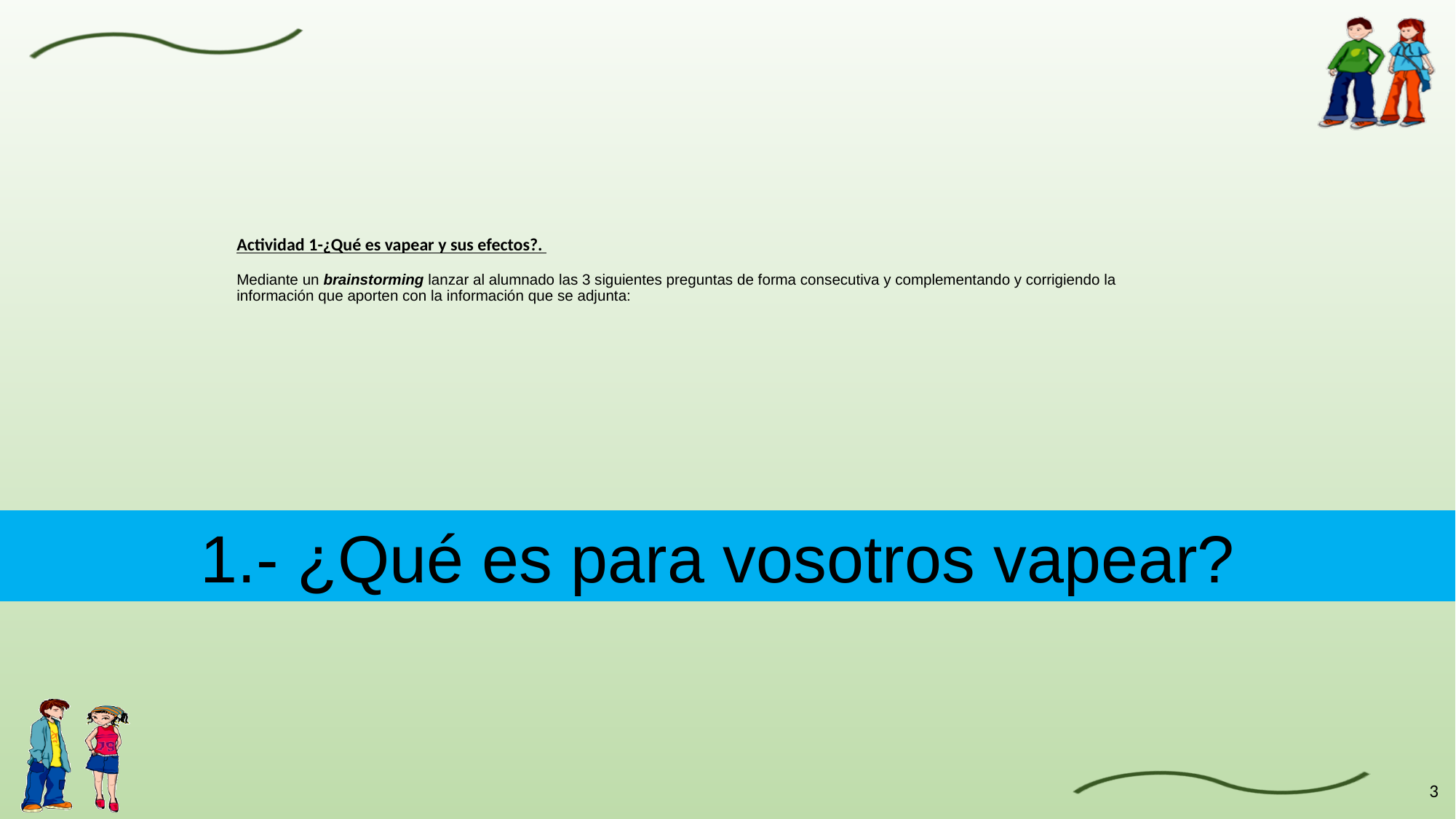

# Actividad 1-¿Qué es vapear y sus efectos?. Mediante un brainstorming lanzar al alumnado las 3 siguientes preguntas de forma consecutiva y complementando y corrigiendo la información que aporten con la información que se adjunta:
1.- ¿Qué es para vosotros vapear?
3